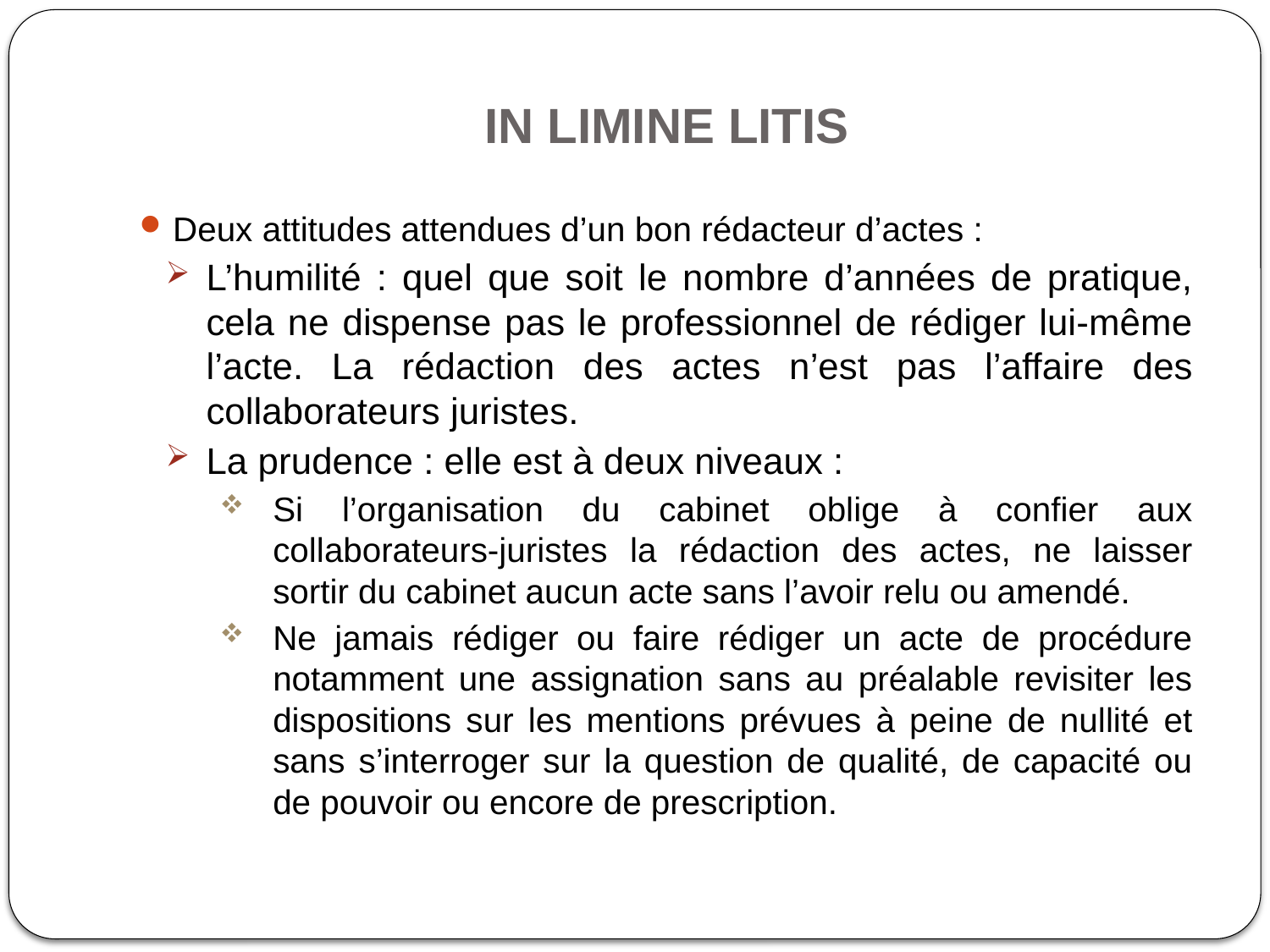

# IN LIMINE LITIS
Deux attitudes attendues d’un bon rédacteur d’actes :
L’humilité : quel que soit le nombre d’années de pratique, cela ne dispense pas le professionnel de rédiger lui-même l’acte. La rédaction des actes n’est pas l’affaire des collaborateurs juristes.
La prudence : elle est à deux niveaux :
Si l’organisation du cabinet oblige à confier aux collaborateurs-juristes la rédaction des actes, ne laisser sortir du cabinet aucun acte sans l’avoir relu ou amendé.
Ne jamais rédiger ou faire rédiger un acte de procédure notamment une assignation sans au préalable revisiter les dispositions sur les mentions prévues à peine de nullité et sans s’interroger sur la question de qualité, de capacité ou de pouvoir ou encore de prescription.